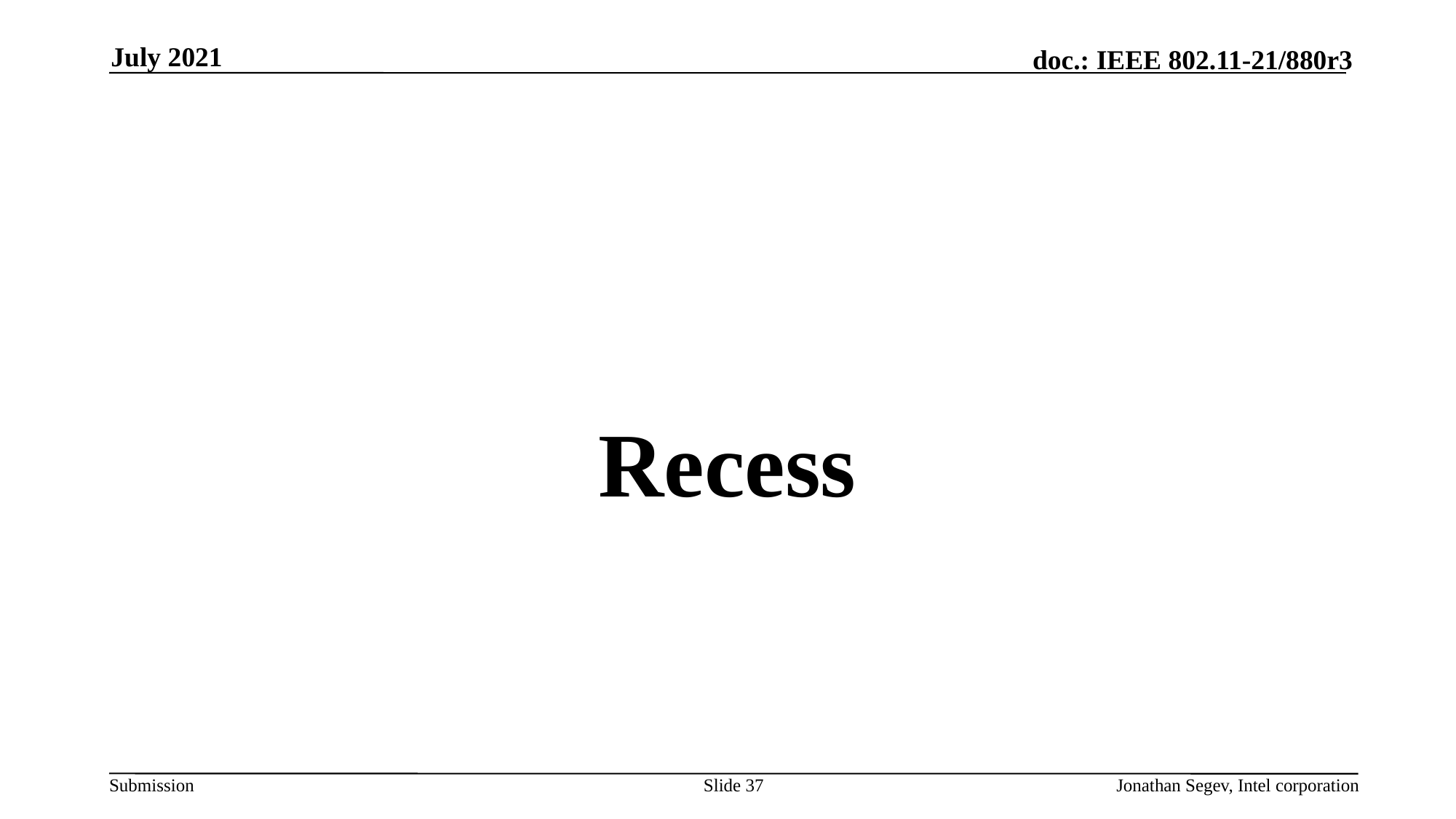

July 2021
#

Recess
Slide 37
Jonathan Segev, Intel corporation